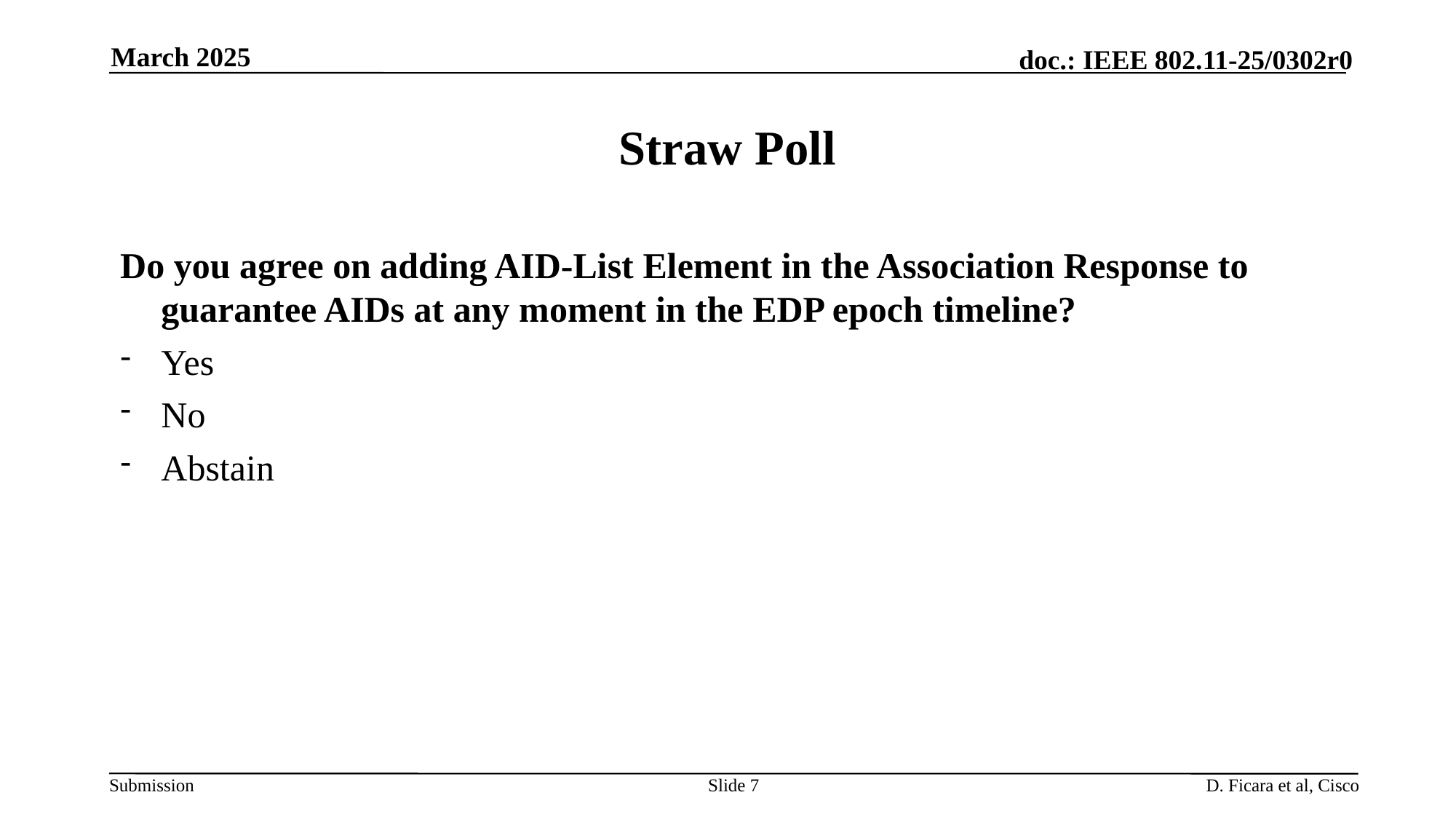

March 2025
# Straw Poll
Do you agree on adding AID-List Element in the Association Response to guarantee AIDs at any moment in the EDP epoch timeline?
Yes
No
Abstain

Slide 7
D. Ficara et al, Cisco